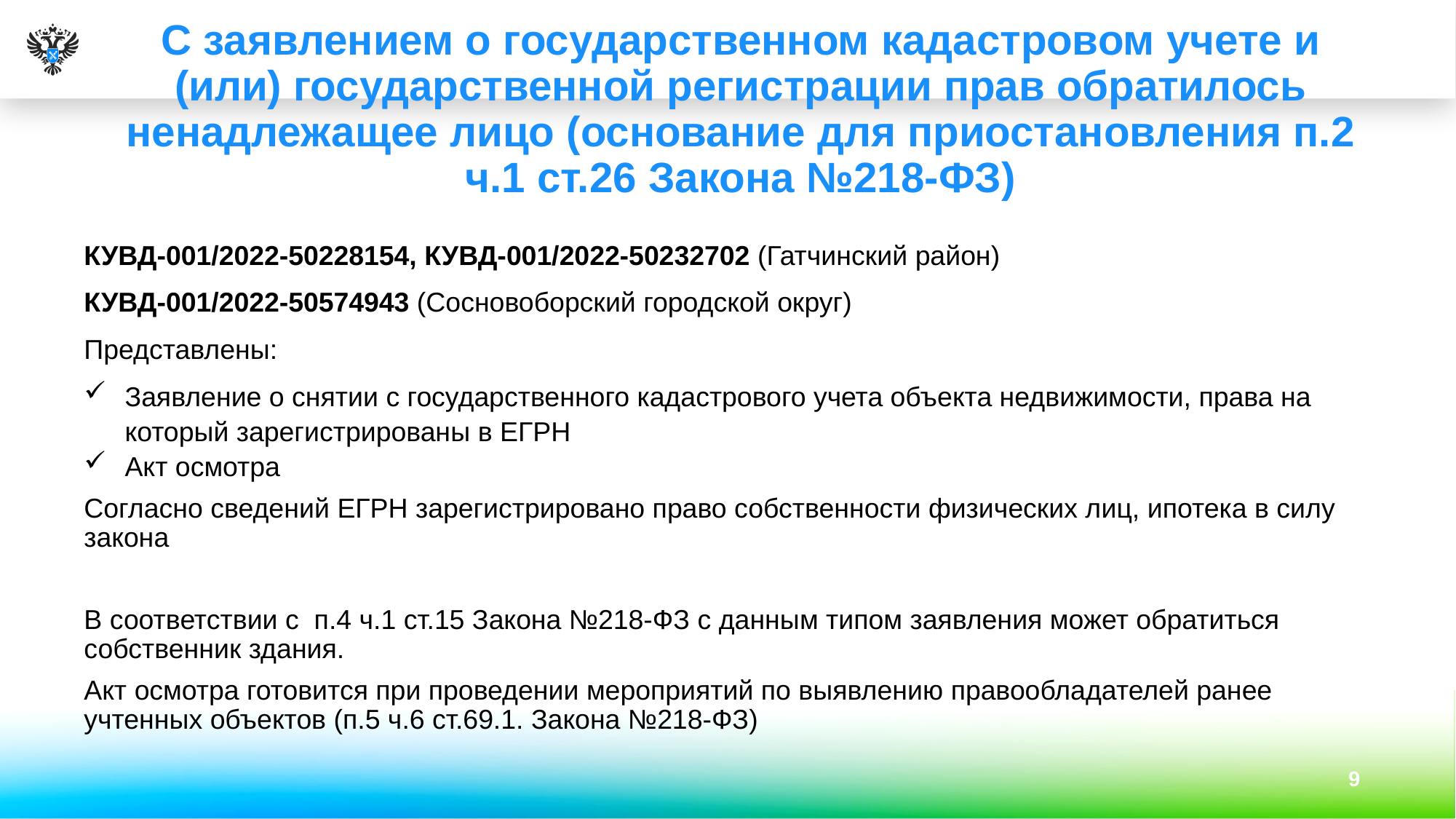

# С заявлением о государственном кадастровом учете и (или) государственной регистрации прав обратилось ненадлежащее лицо (основание для приостановления п.2 ч.1 ст.26 Закона №218-ФЗ)

КУВД-001/2022-50228154, КУВД-001/2022-50232702 (Гатчинский район)
КУВД-001/2022-50574943 (Сосновоборский городской округ)
Представлены:
Заявление о снятии с государственного кадастрового учета объекта недвижимости, права на который зарегистрированы в ЕГРН
Акт осмотра
Согласно сведений ЕГРН зарегистрировано право собственности физических лиц, ипотека в силу закона

В соответствии с  п.4 ч.1 ст.15 Закона №218-ФЗ с данным типом заявления может обратиться собственник здания.
Акт осмотра готовится при проведении мероприятий по выявлению правообладателей ранее учтенных объектов (п.5 ч.6 ст.69.1. Закона №218-ФЗ)

9